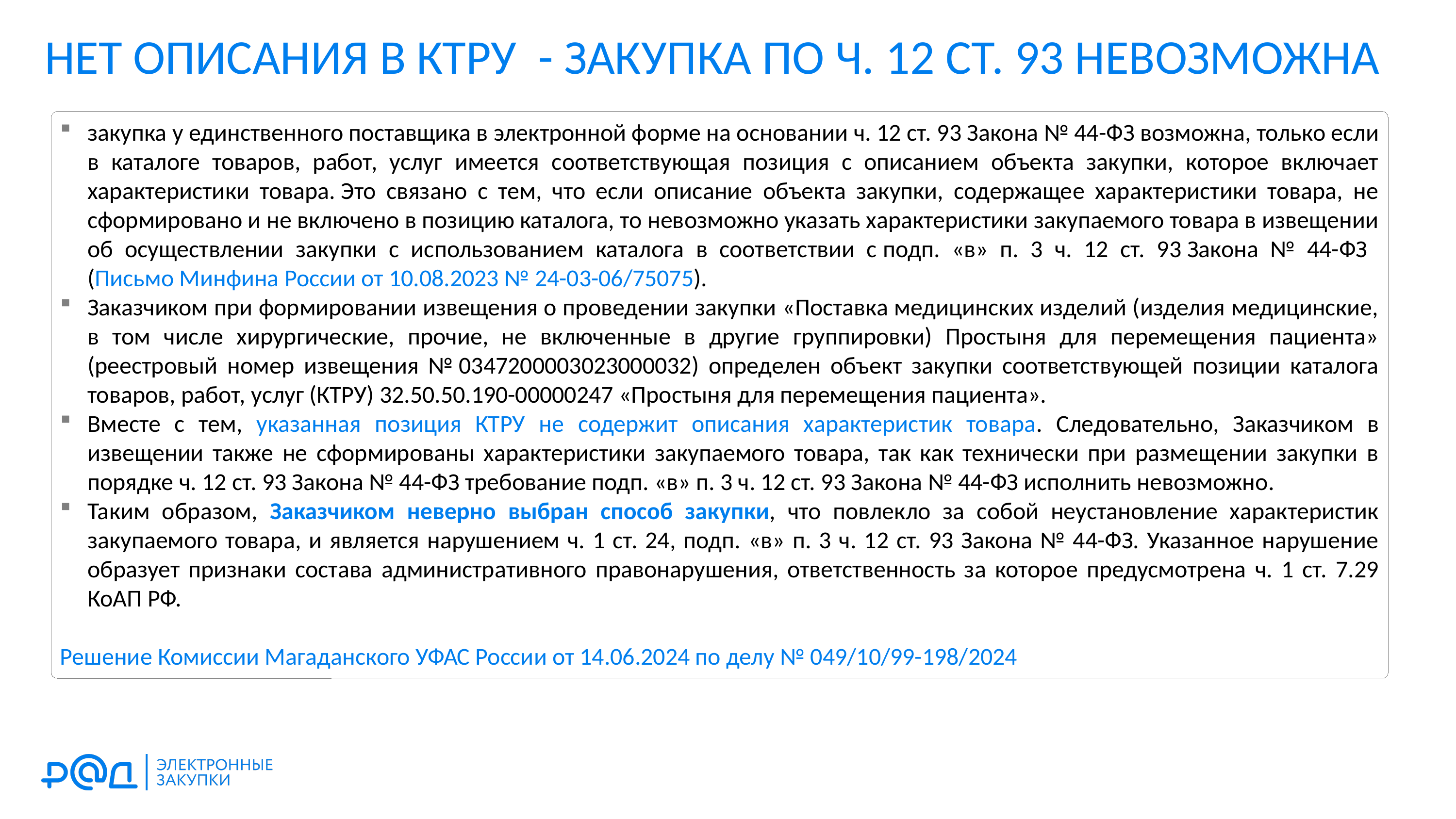

НЕТ ОПИСАНИЯ В КТРУ  - ЗАКУПКА ПО Ч. 12 СТ. 93 НЕВОЗМОЖНА
закупка у единственного поставщика в электронной форме на основании ч. 12 ст. 93 Закона № 44-ФЗ возможна, только если в каталоге товаров, работ, услуг имеется соответствующая позиция с описанием объекта закупки, которое включает характеристики товара. Это связано с тем, что если описание объекта закупки, содержащее характеристики товара, не сформировано и не включено в позицию каталога, то невозможно указать характеристики закупаемого товара в извещении об осуществлении закупки с использованием каталога в соответствии с подп. «в» п. 3 ч. 12 ст. 93 Закона № 44-ФЗ  (Письмо Минфина России от 10.08.2023 № 24-03-06/75075).
Заказчиком при формировании извещения о проведении закупки «Поставка медицинских изделий (изделия медицинские, в том числе хирургические, прочие, не включенные в другие группировки) Простыня для перемещения пациента» (реестровый номер извещения № 0347200003023000032) определен объект закупки соответствующей позиции каталога товаров, работ, услуг (КТРУ) 32.50.50.190-00000247 «Простыня для перемещения пациента».
Вместе с тем, указанная позиция КТРУ не содержит описания характеристик товара. Следовательно, Заказчиком в извещении также не сформированы характеристики закупаемого товара, так как технически при размещении закупки в порядке ч. 12 ст. 93 Закона № 44-ФЗ требование подп. «в» п. 3 ч. 12 ст. 93 Закона № 44-ФЗ исполнить невозможно.
Таким образом, Заказчиком неверно выбран способ закупки, что повлекло за собой неустановление характеристик закупаемого товара, и является нарушением ч. 1 ст. 24, подп. «в» п. 3 ч. 12 ст. 93 Закона № 44-ФЗ. Указанное нарушение образует признаки состава административного правонарушения, ответственность за которое предусмотрена ч. 1 ст. 7.29 КоАП РФ.

Решение Комиссии Магаданского УФАС России от 14.06.2024 по делу № 049/10/99-198/2024